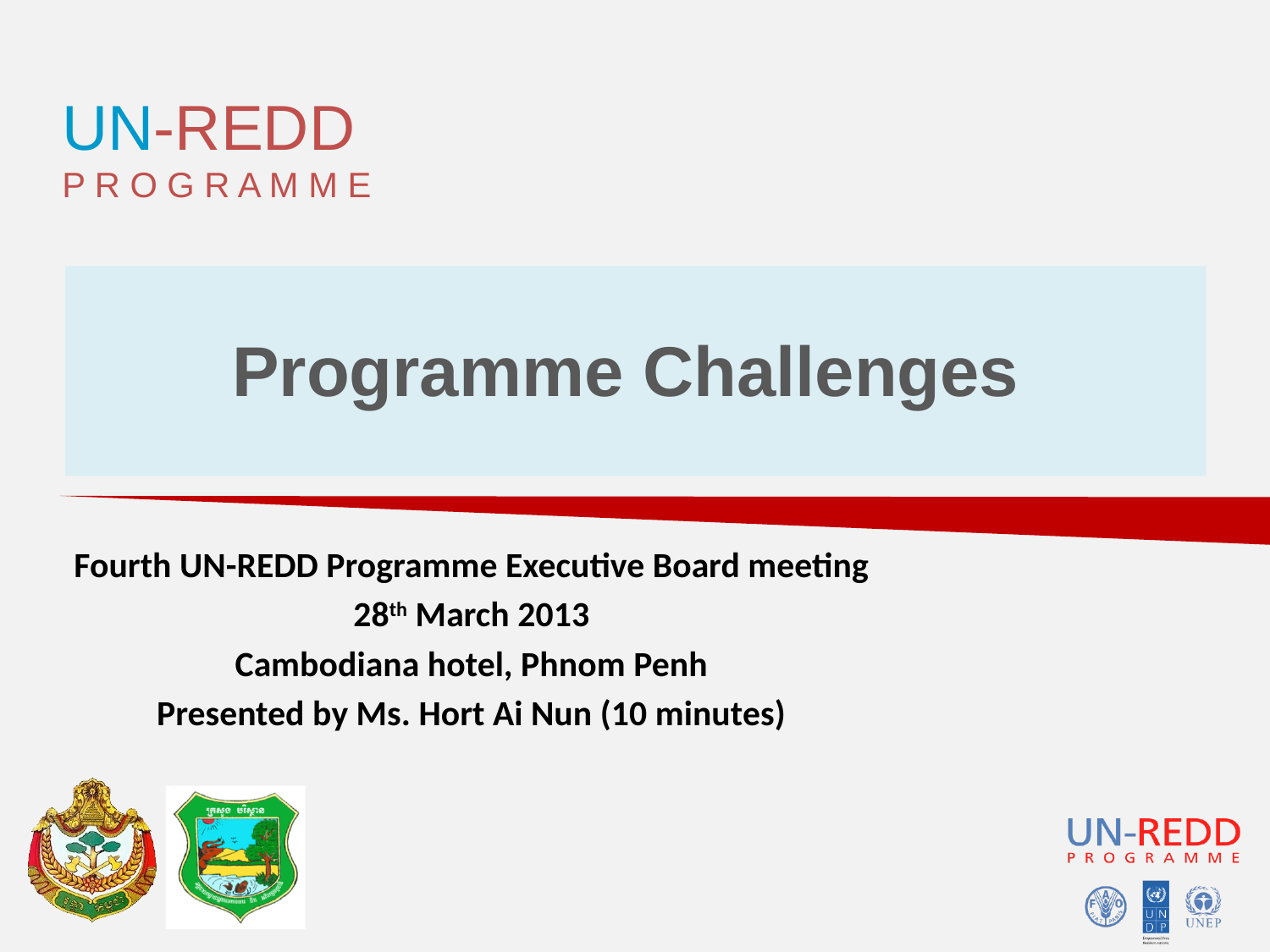

# Programme Challenges
Fourth UN-REDD Programme Executive Board meeting
28th March 2013
Cambodiana hotel, Phnom Penh
Presented by Ms. Hort Ai Nun (10 minutes)